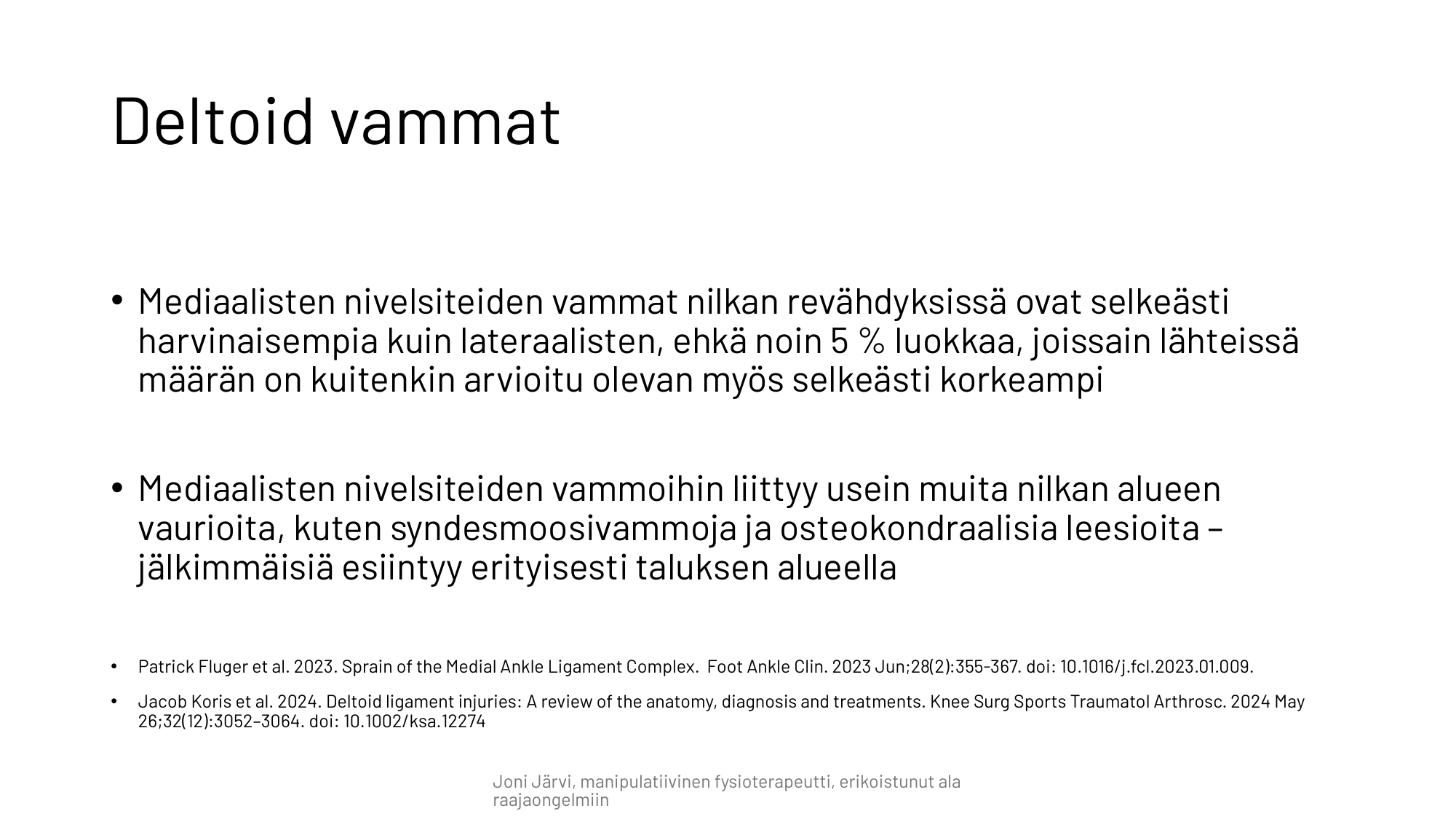

# Deltoid vammat

Mediaalisten nivelsiteiden vammat nilkan revähdyksissä ovat selkeästi harvinaisempia kuin lateraalisten, ehkä noin 5 % luokkaa, joissain lähteissä määrän on kuitenkin arvioitu olevan myös selkeästi korkeampi

Mediaalisten nivelsiteiden vammoihin liittyy usein muita nilkan alueen vaurioita, kuten syndesmoosivammoja ja osteokondraalisia leesioita – jälkimmäisiä esiintyy erityisesti taluksen alueella

Patrick Fluger et al. 2023. Sprain of the Medial Ankle Ligament Complex.  Foot Ankle Clin. 2023 Jun;28(2):355-367. doi: 10.1016/j.fcl.2023.01.009.
Jacob Koris et al. 2024. Deltoid ligament injuries: A review of the anatomy, diagnosis and treatments. Knee Surg Sports Traumatol Arthrosc. 2024 May 26;32(12):3052–3064. doi: 10.1002/ksa.12274

Joni Järvi, manipulatiivinen fysioterapeutti, erikoistunut alaraajaongelmiin